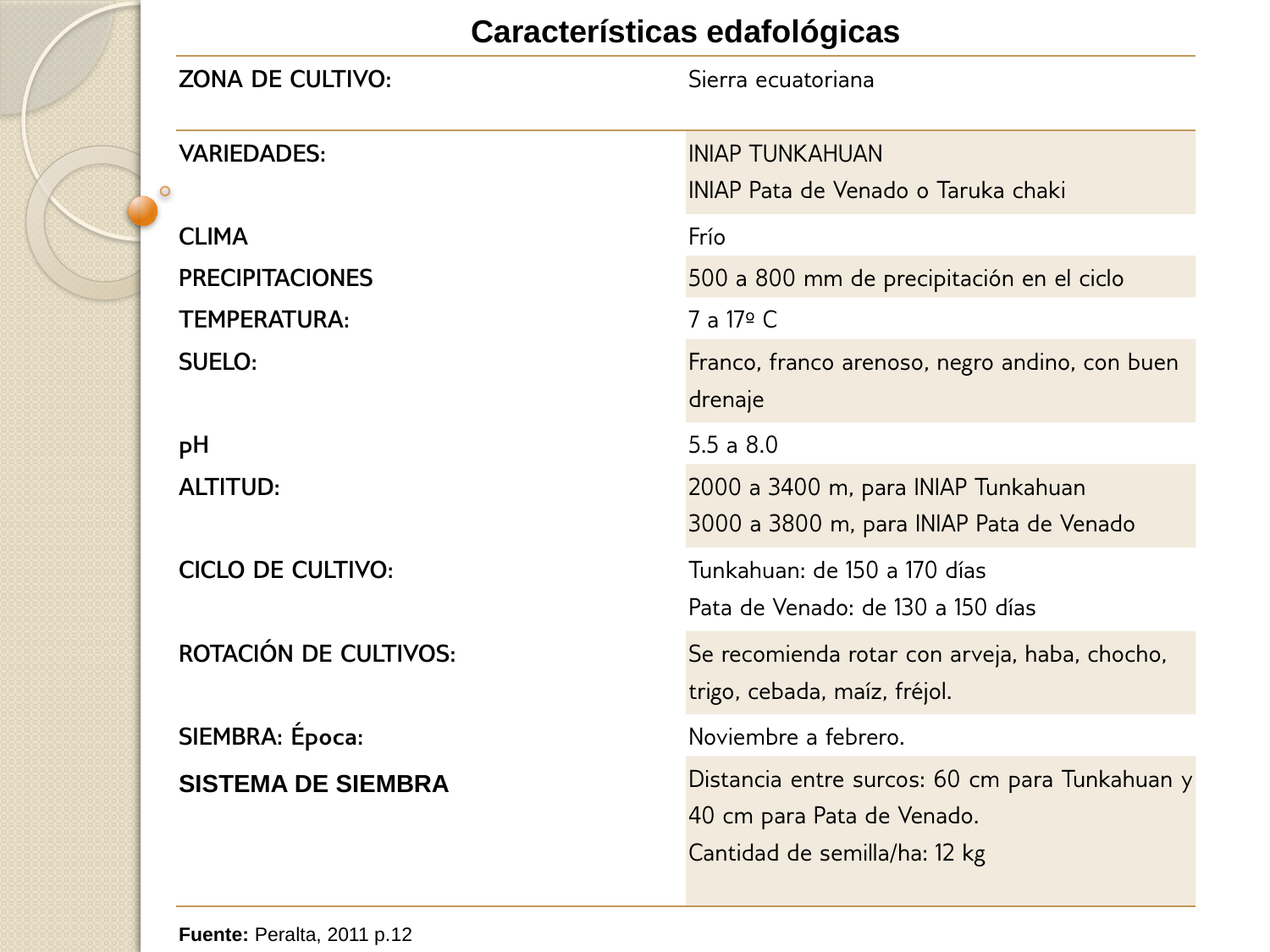

Características edafológicas
| ZONA DE CULTIVO: | Sierra ecuatoriana |
| --- | --- |
| VARIEDADES: | INIAP TUNKAHUAN INIAP Pata de Venado o Taruka chaki |
| CLIMA | Frío |
| PRECIPITACIONES | 500 a 800 mm de precipitación en el ciclo |
| TEMPERATURA: | 7 a 17º C |
| SUELO: | Franco, franco arenoso, negro andino, con buen drenaje |
| pH | 5.5 a 8.0 |
| ALTITUD: | 2000 a 3400 m, para INIAP Tunkahuan 3000 a 3800 m, para INIAP Pata de Venado |
| CICLO DE CULTIVO: | Tunkahuan: de 150 a 170 días Pata de Venado: de 130 a 150 días |
| ROTACIÓN DE CULTIVOS: | Se recomienda rotar con arveja, haba, chocho, trigo, cebada, maíz, fréjol. |
| SIEMBRA: Época: | Noviembre a febrero. |
| SISTEMA DE SIEMBRA | Distancia entre surcos: 60 cm para Tunkahuan y 40 cm para Pata de Venado. Cantidad de semilla/ha: 12 kg |
Fuente: Peralta, 2011 p.12